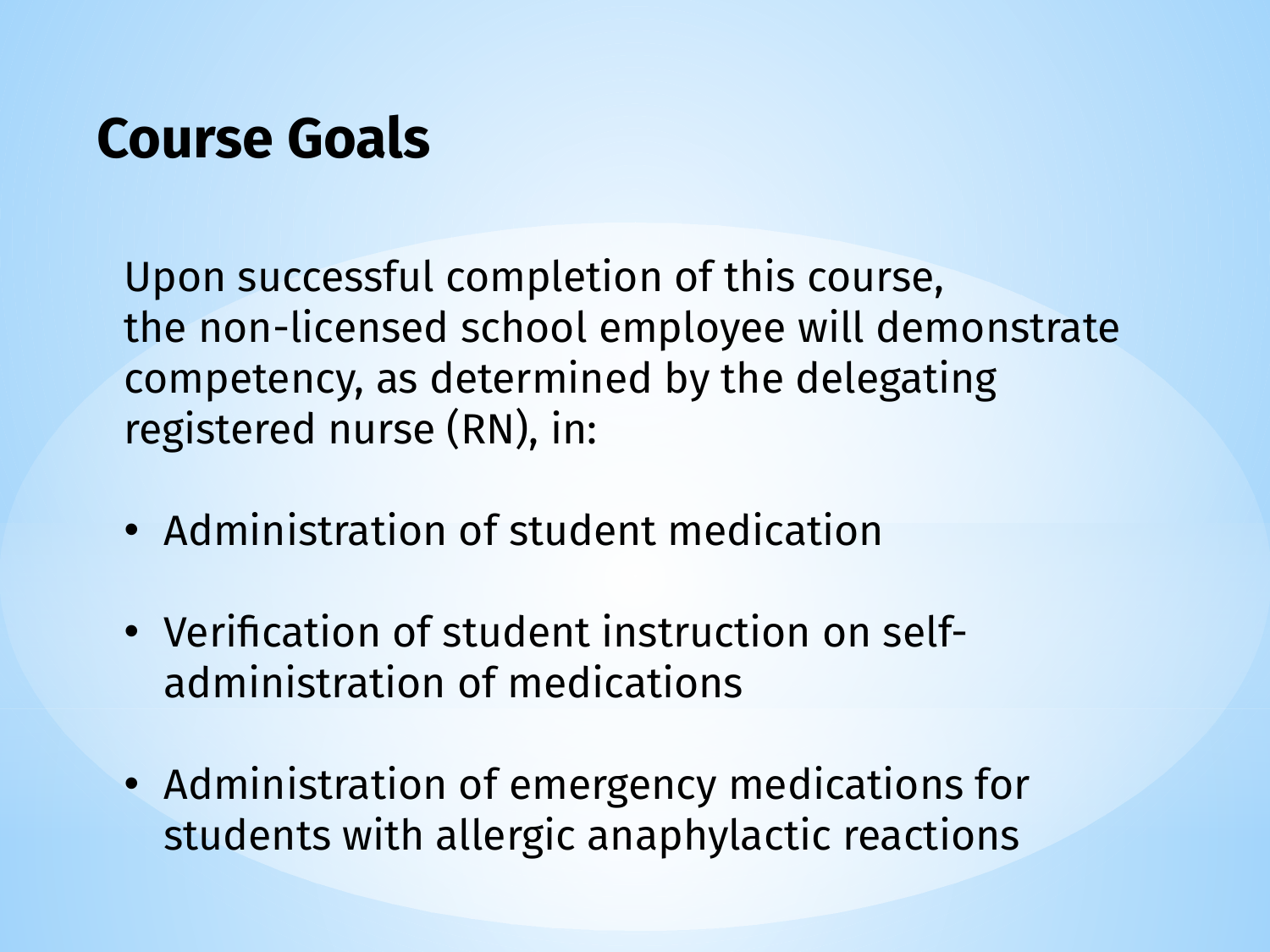

Course Goals
Upon successful completion of this course,
the non-licensed school employee will demonstrate competency, as determined by the delegating registered nurse (RN), in:

Administration of student medication

Verification of student instruction on self-administration of medications

Administration of emergency medications for students with allergic anaphylactic reactions